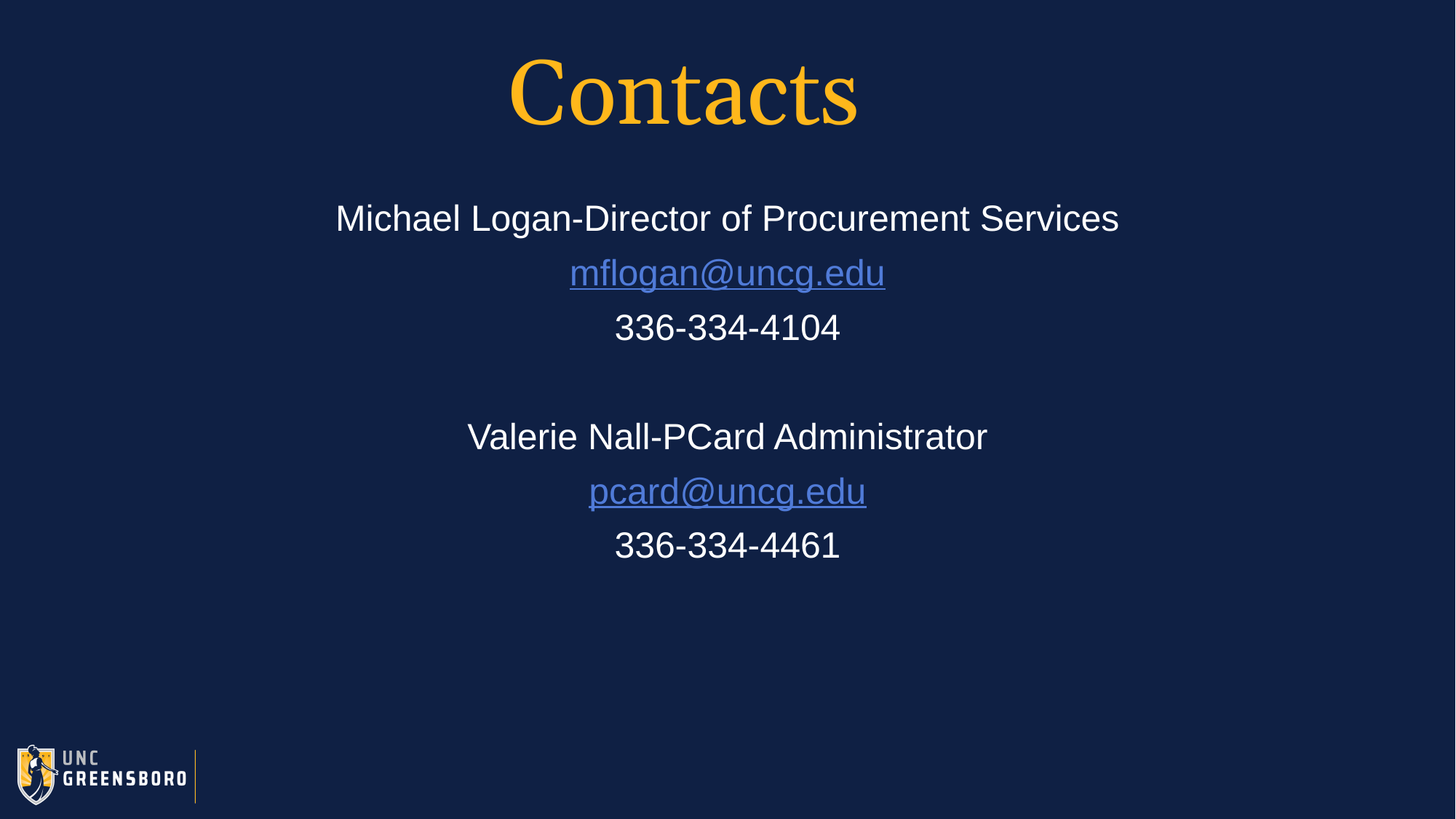

# Contacts
Michael Logan-Director of Procurement Services
mflogan@uncg.edu
336-334-4104

Valerie Nall-PCard Administrator
pcard@uncg.edu
336-334-4461